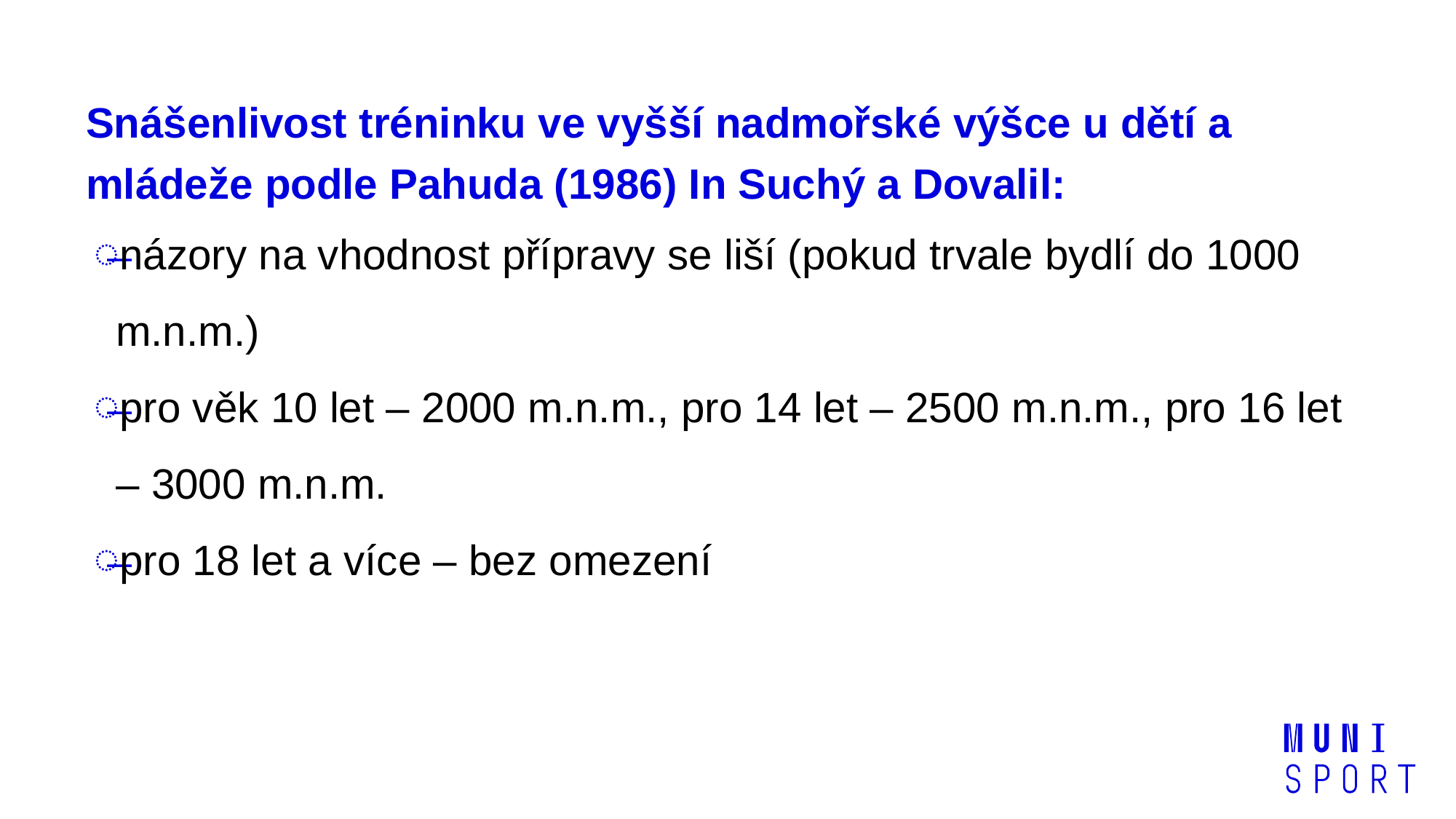

# Snášenlivost tréninku ve vyšší nadmořské výšce u dětí a mládeže podle Pahuda (1986) In Suchý a Dovalil:
názory na vhodnost přípravy se liší (pokud trvale bydlí do 1000 m.n.m.)
pro věk 10 let – 2000 m.n.m., pro 14 let – 2500 m.n.m., pro 16 let – 3000 m.n.m.
pro 18 let a více – bez omezení